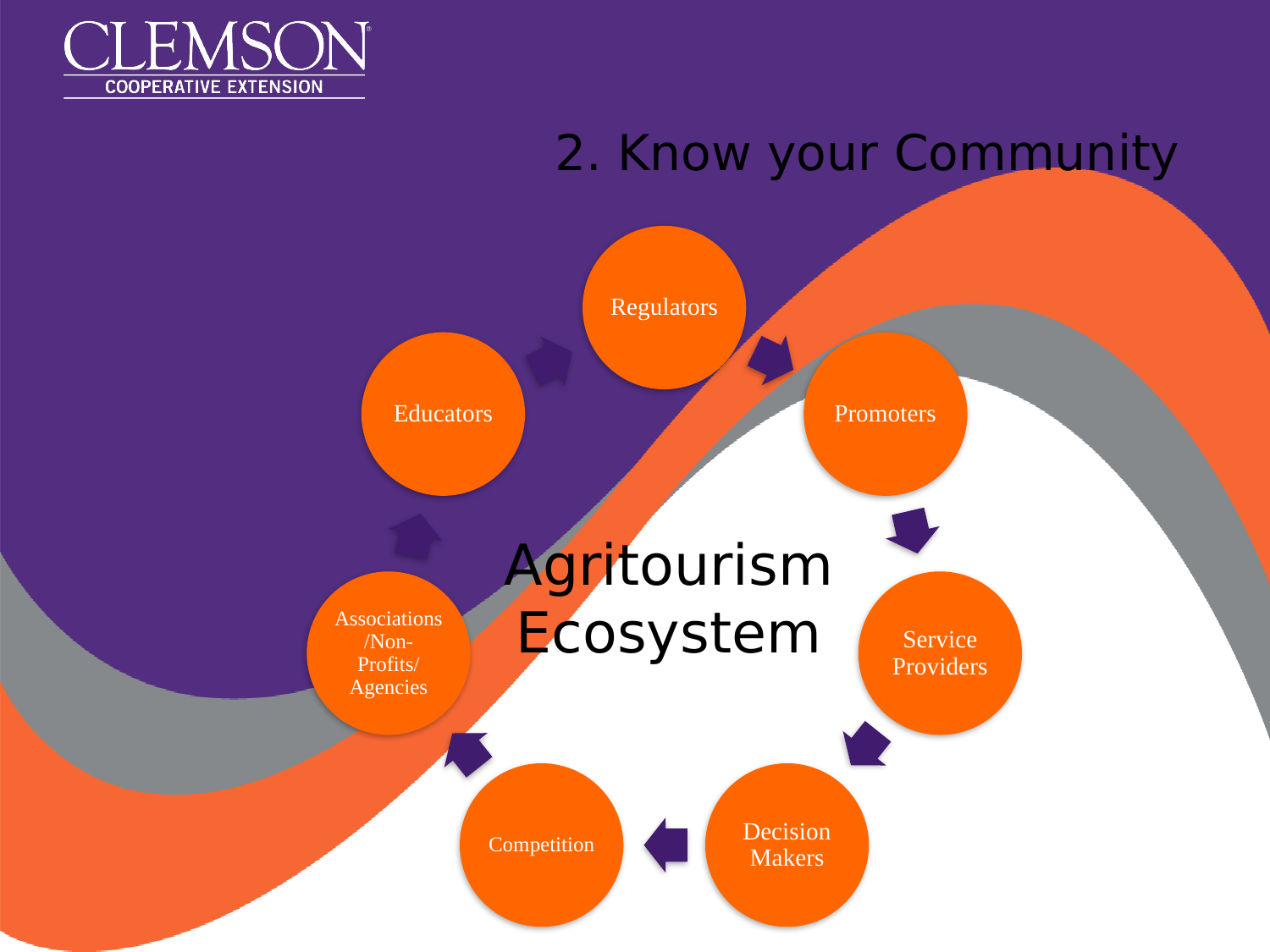

# 2. Know your Community
Regulators

Promoters

Service Providers

Decision Makers

Competition

Associations/Non-Profits/Agencies

Educators

Agritourism
Ecosystem